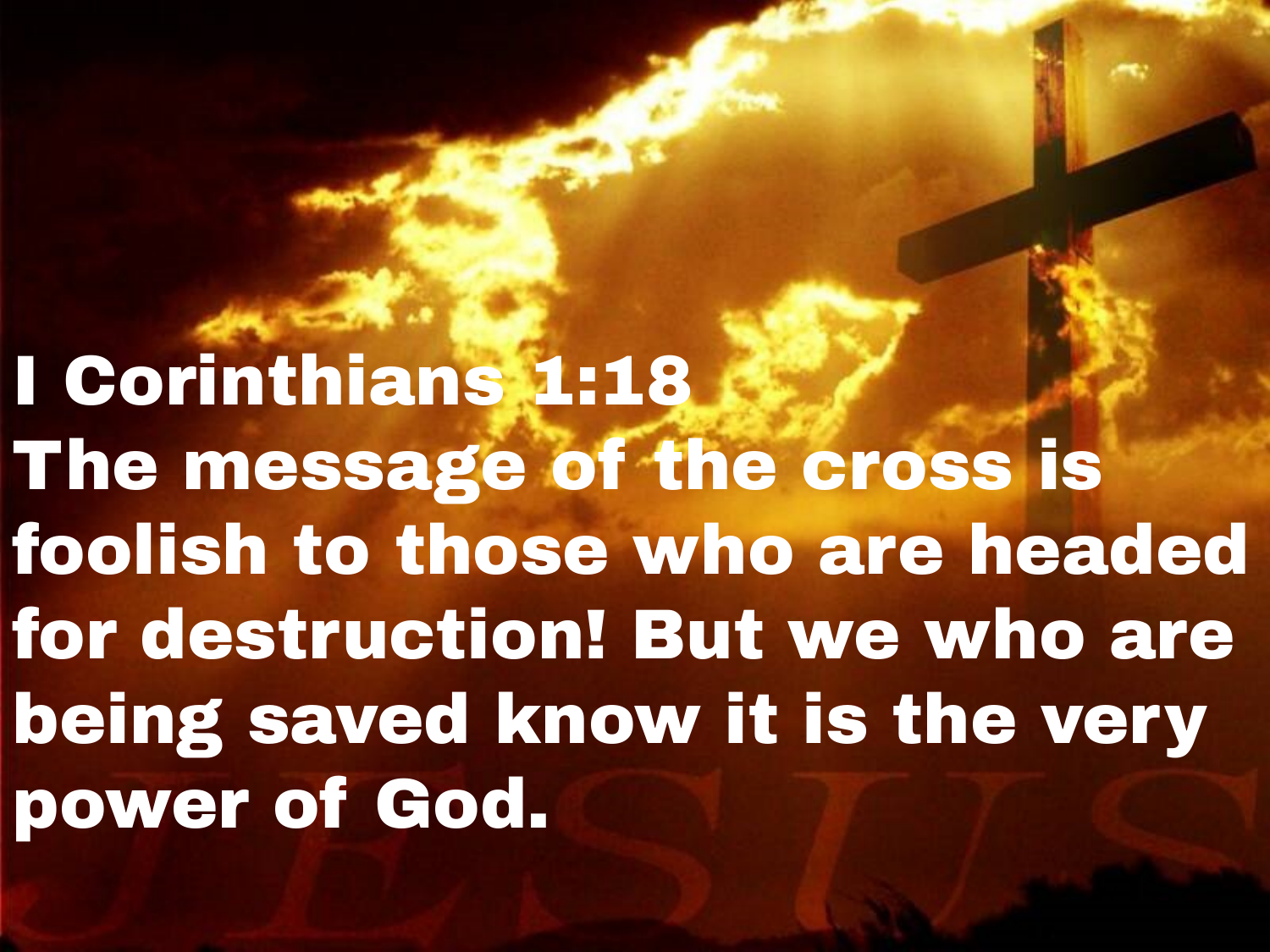

I Corinthians 1:18
The message of the cross is foolish to those who are headed for destruction! But we who are being saved know it is the very power of God.